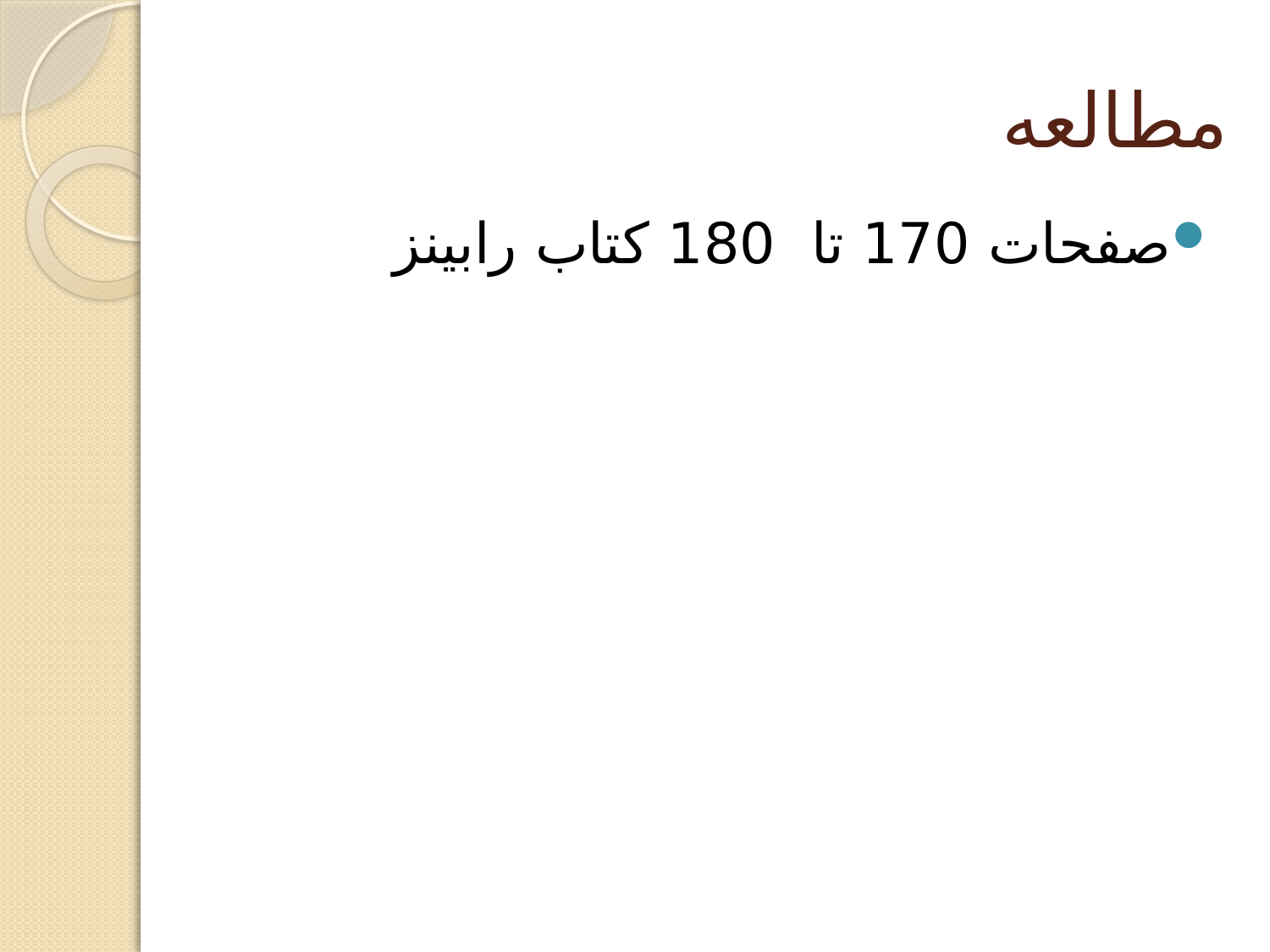

# مطالعه
صفحات 170 تا  180 کتاب رابینز